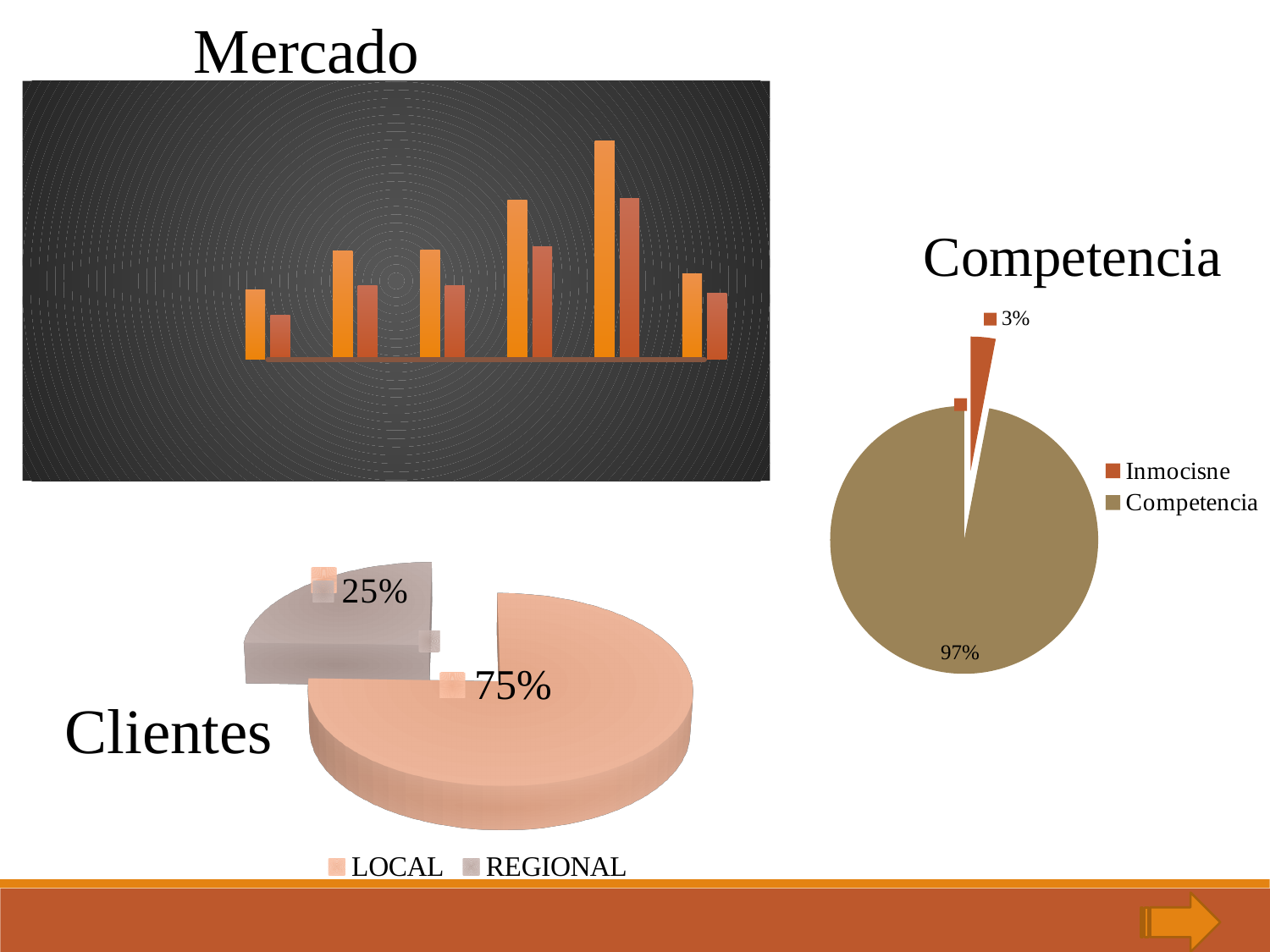

Mercado

### Chart

| Category | Metros 2 | Dólares | Participación Mercado |
|---|---|---|---|
| 2010 | 64751.0 | 41608.0 | 0.019086579989275064 |
| 2011 | 101152.0 | 69287.0 | 0.02650772311409795 |
| 2012 | 102213.0 | 68708.0 | 0.01679632802171585 |
| 2013 | 148997.0 | 105138.0 | 0.022066383846109146 |
| 2014 | 203922.0 | 149904.0 | 0.02630939265887497 |
| 2015 | 80112.0 | 62185.0 | 0.031076977049963612 |
Competencia

### Chart

| Category |  |
|---|---|
| Inmocisne  | 0.030000000000000016 |
| Competencia | 0.9700000000000003 |

[unsupported chart]

Clientes